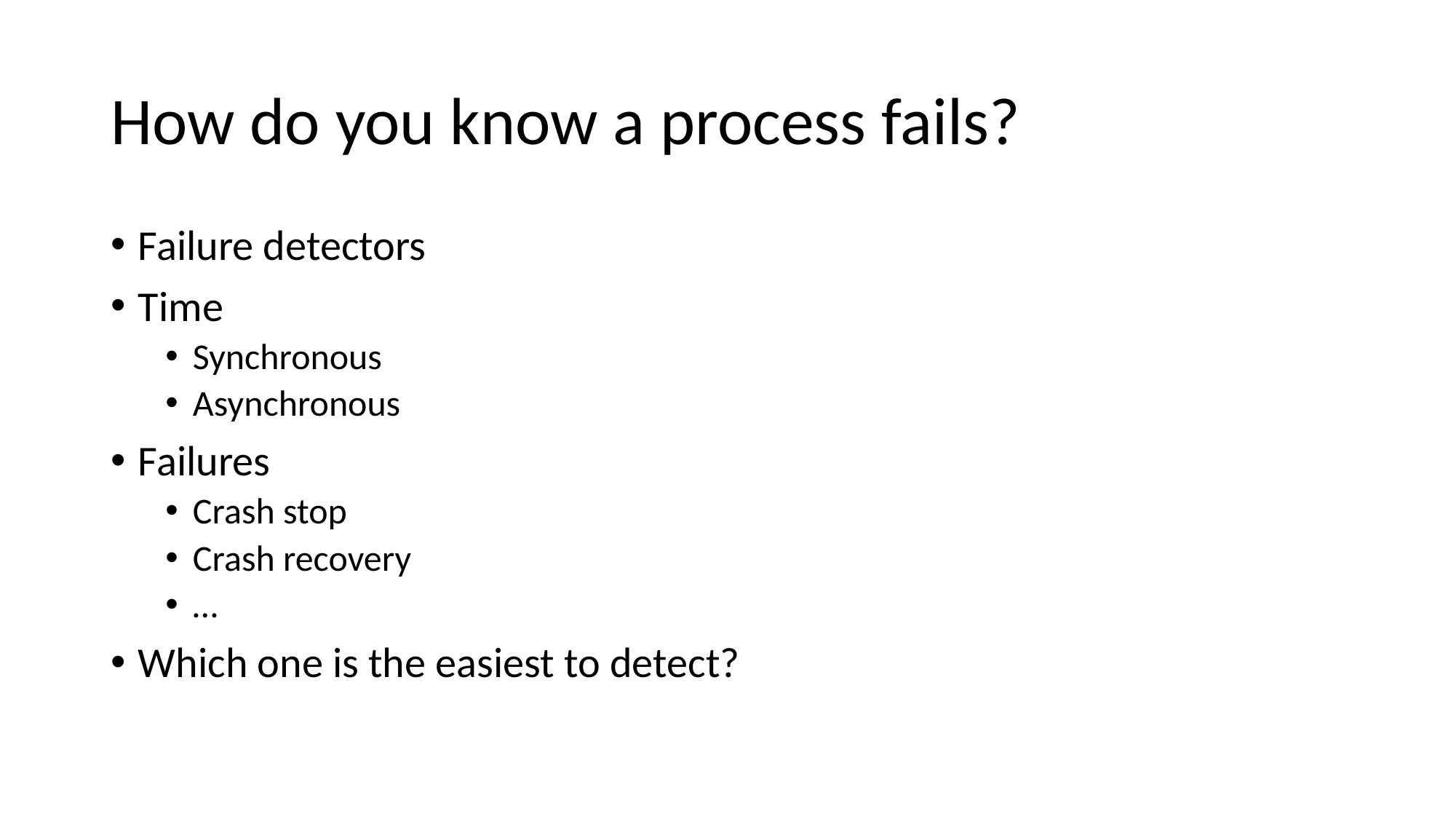

# How do you know a process fails?
Failure detectors
Time
Synchronous
Asynchronous
Failures
Crash stop
Crash recovery
…
Which one is the easiest to detect?